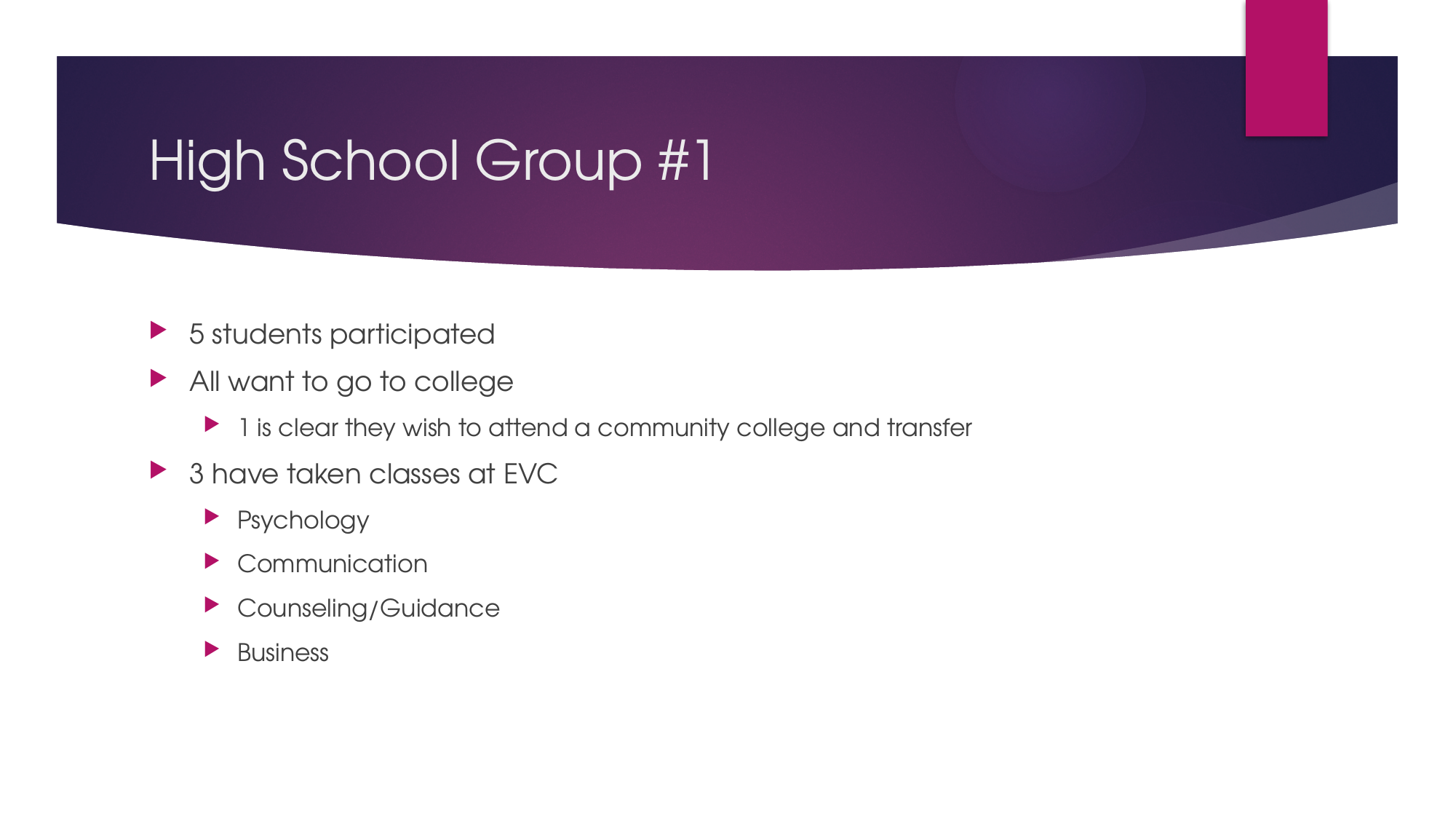

# High School Group #1
5 students participated
All want to go to college
1 is clear they wish to attend a community college and transfer
3 have taken classes at EVC
Psychology
Communication
Counseling/Guidance
Business